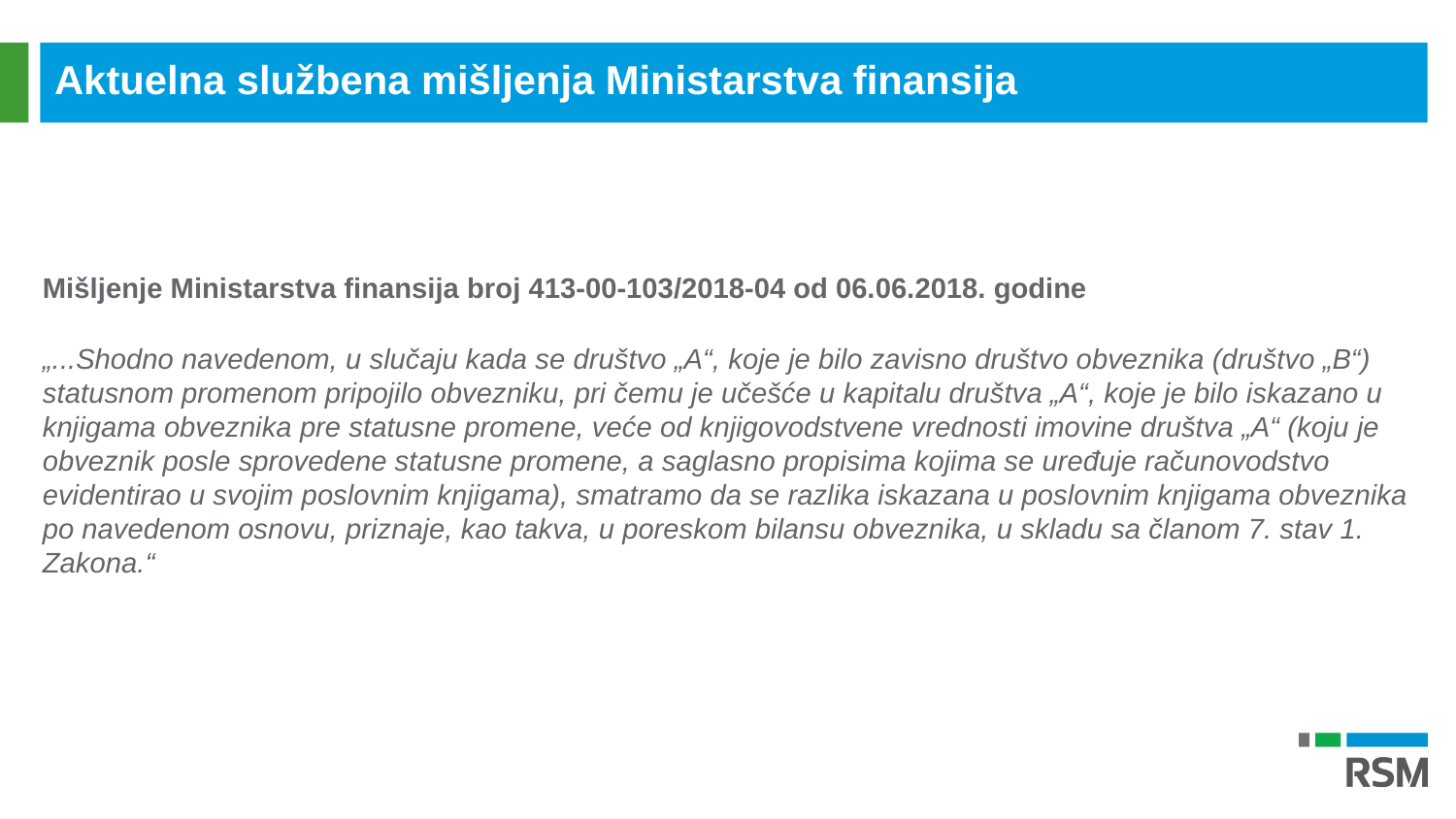

Aktuelna službena mišljenja Ministarstva finansija
Mišljenje Ministarstva finansija broj 413-00-103/2018-04 od 06.06.2018. godine

„...Shodno navedenom, u slučaju kada se društvo „A“, koje je bilo zavisno društvo obveznika (društvo „B“) statusnom promenom pripojilo obvezniku, pri čemu je učešće u kapitalu društva „A“, koje je bilo iskazano u knjigama obveznika pre statusne promene, veće od knjigovodstvene vrednosti imovine društva „A“ (koju je obveznik posle sprovedene statusne promene, a saglasno propisima kojima se uređuje računovodstvo evidentirao u svojim poslovnim knjigama), smatramo da se razlika iskazana u poslovnim knjigama obveznika po navedenom osnovu, priznaje, kao takva, u poreskom bilansu obveznika, u skladu sa članom 7. stav 1. Zakona.“